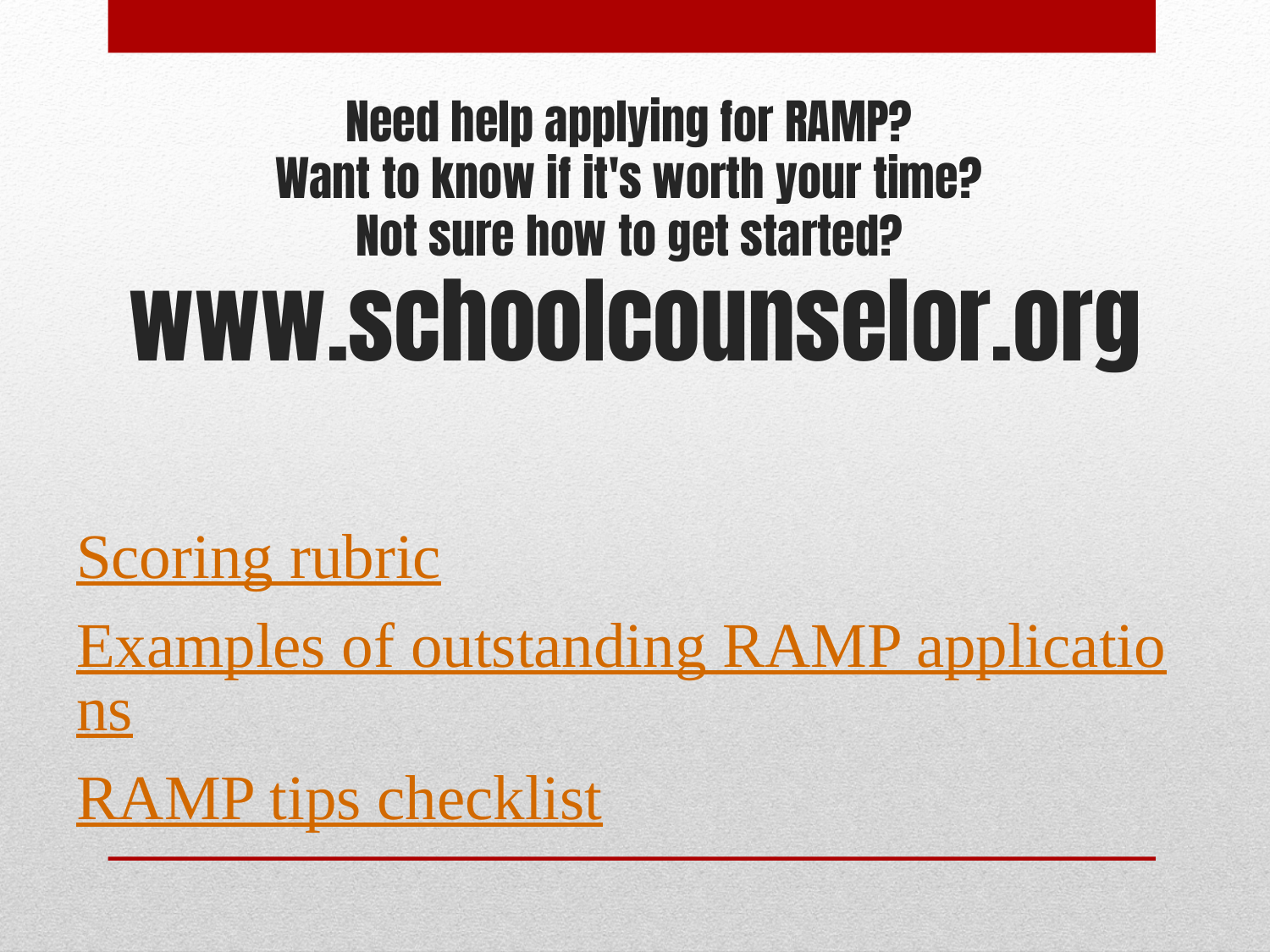

# Need help applying for RAMP? Want to know if it's worth your time? Not sure how to get started? www.schoolcounselor.org
Scoring rubric
Examples of outstanding RAMP applications
RAMP tips checklist